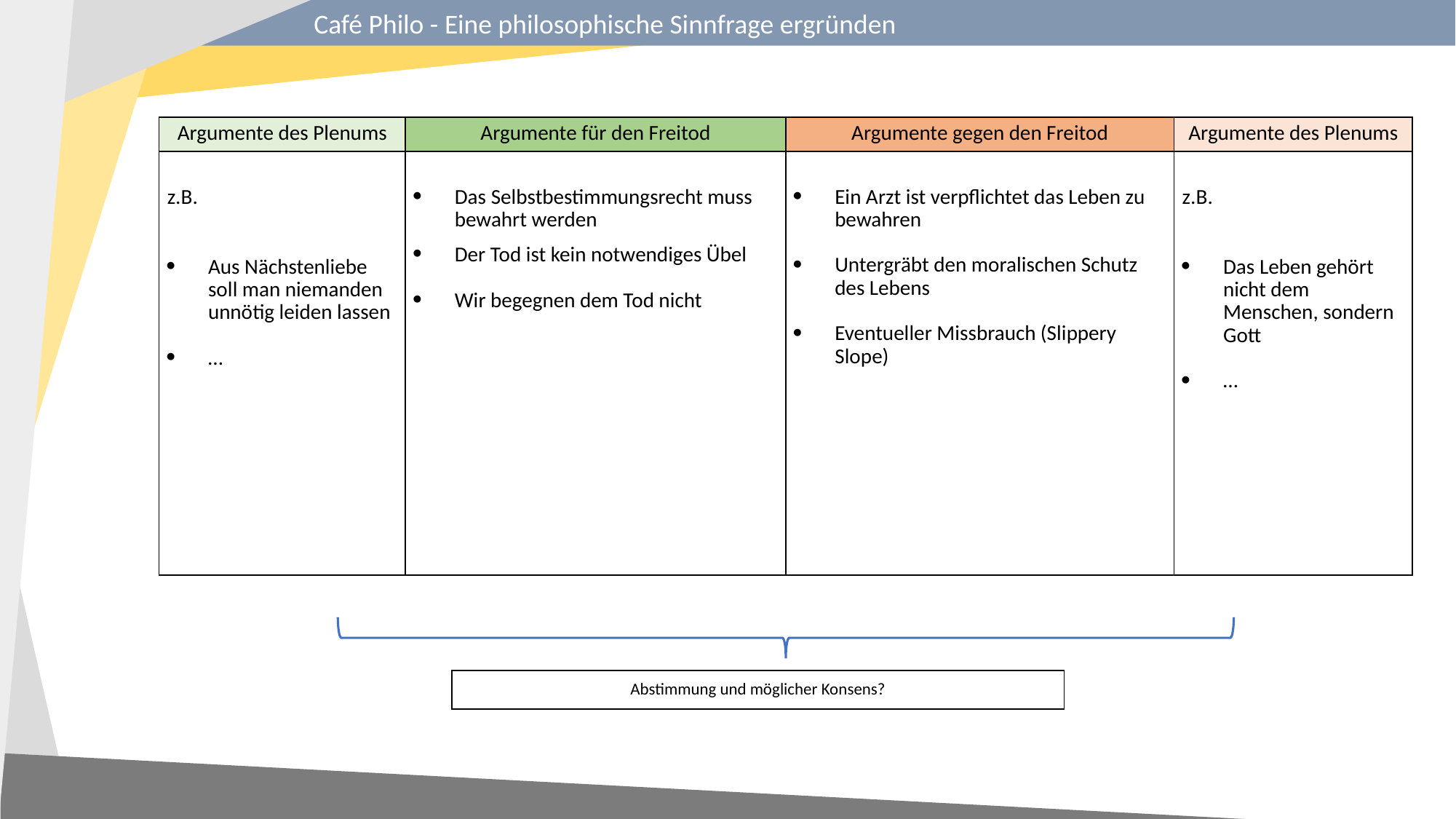

Café Philo - Eine philosophische Sinnfrage ergründen
| Argumente des Plenums | Argumente für den Freitod | Argumente gegen den Freitod | Argumente des Plenums |
| --- | --- | --- | --- |
| z.B.   Aus Nächstenliebe soll man niemanden unnötig leiden lassen   … | Das Selbstbestimmungsrecht muss bewahrt werden Der Tod ist kein notwendiges Übel   Wir begegnen dem Tod nicht | Ein Arzt ist verpflichtet das Leben zu bewahren   Untergräbt den moralischen Schutz des Lebens   Eventueller Missbrauch (Slippery Slope) | z.B.   Das Leben gehört nicht dem Menschen, sondern Gott   … |

| Abstimmung und möglicher Konsens? |
| --- |